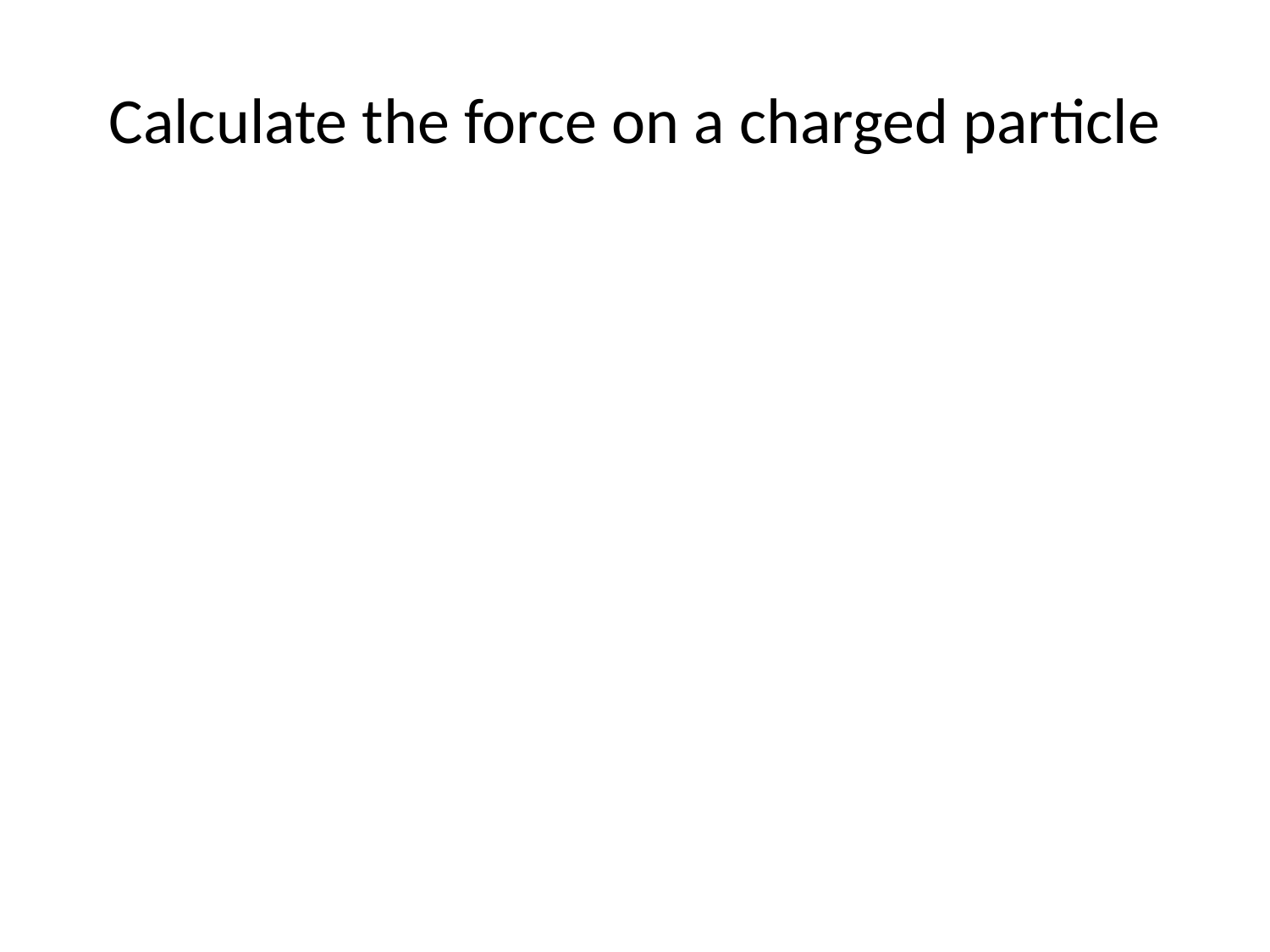

# Calculate the force on a charged particle